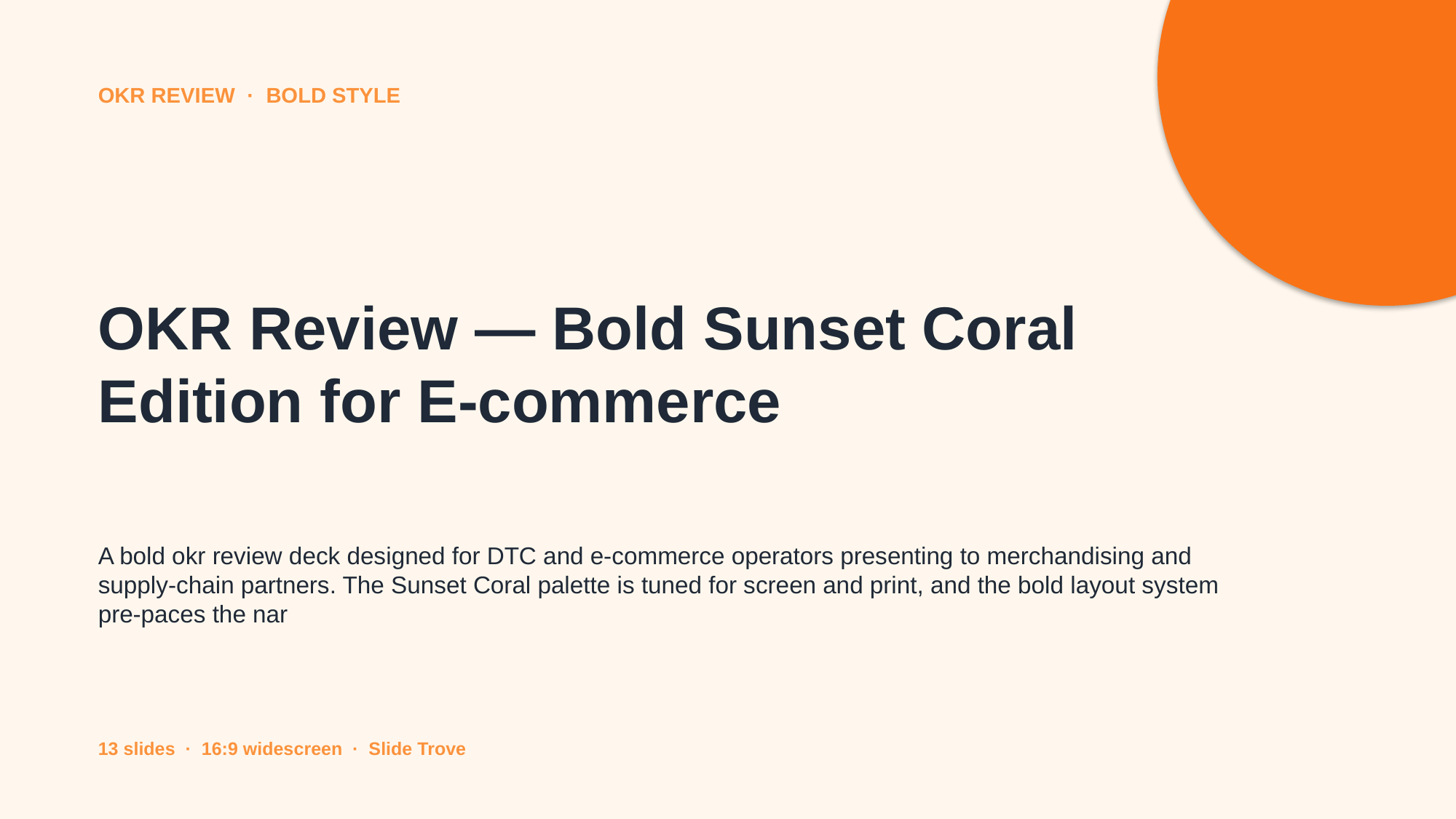

OKR REVIEW  ·  BOLD STYLE
OKR Review — Bold Sunset Coral Edition for E-commerce
A bold okr review deck designed for DTC and e-commerce operators presenting to merchandising and supply-chain partners. The Sunset Coral palette is tuned for screen and print, and the bold layout system pre-paces the nar
13 slides  ·  16:9 widescreen  ·  Slide Trove